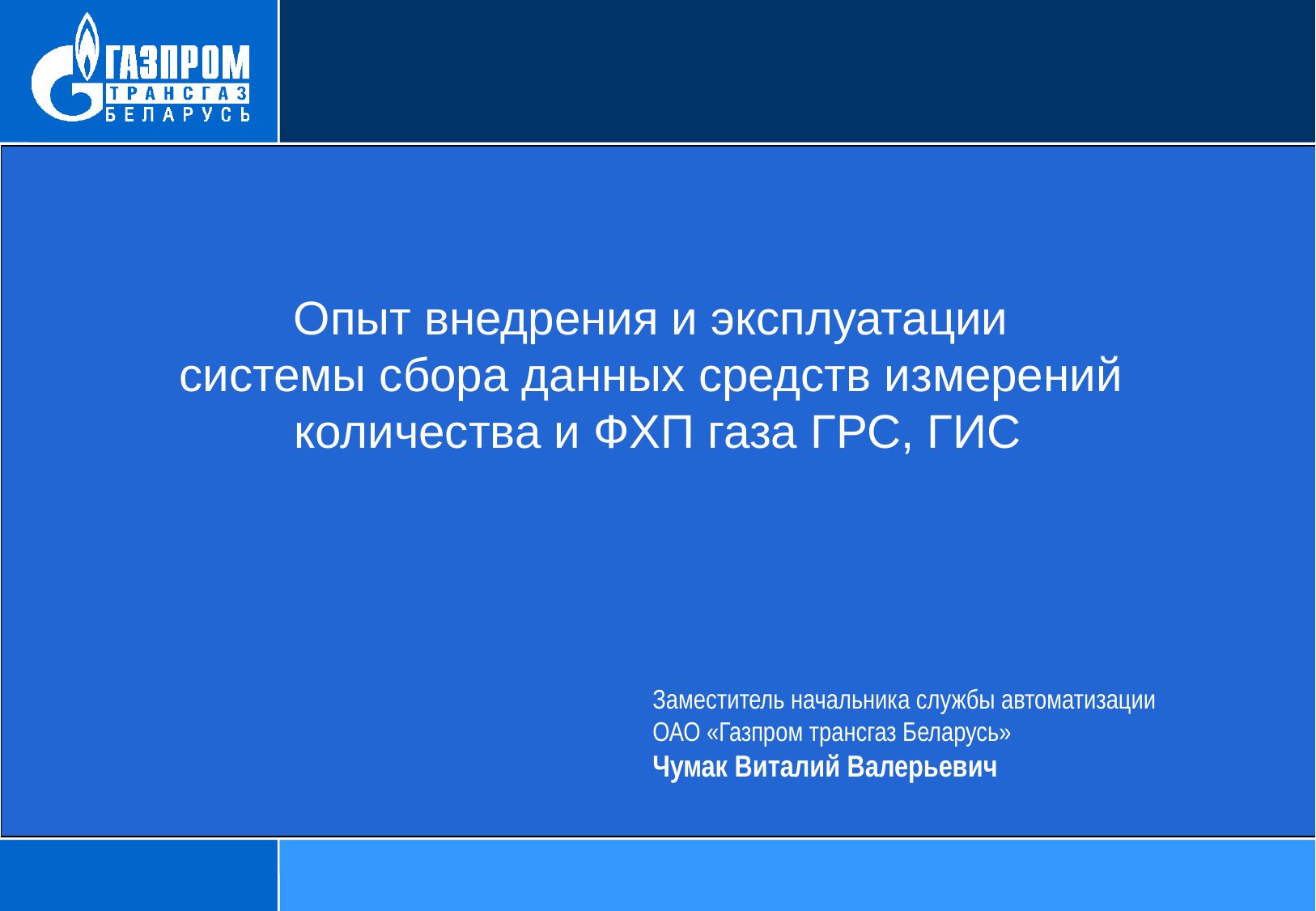

Опыт внедрения и эксплуатации
системы сбора данных средств измерений
количества и ФХП газа ГРС, ГИС
Заместитель начальника службы автоматизации
ОАО «Газпром трансгаз Беларусь»
Чумак Виталий Валерьевич